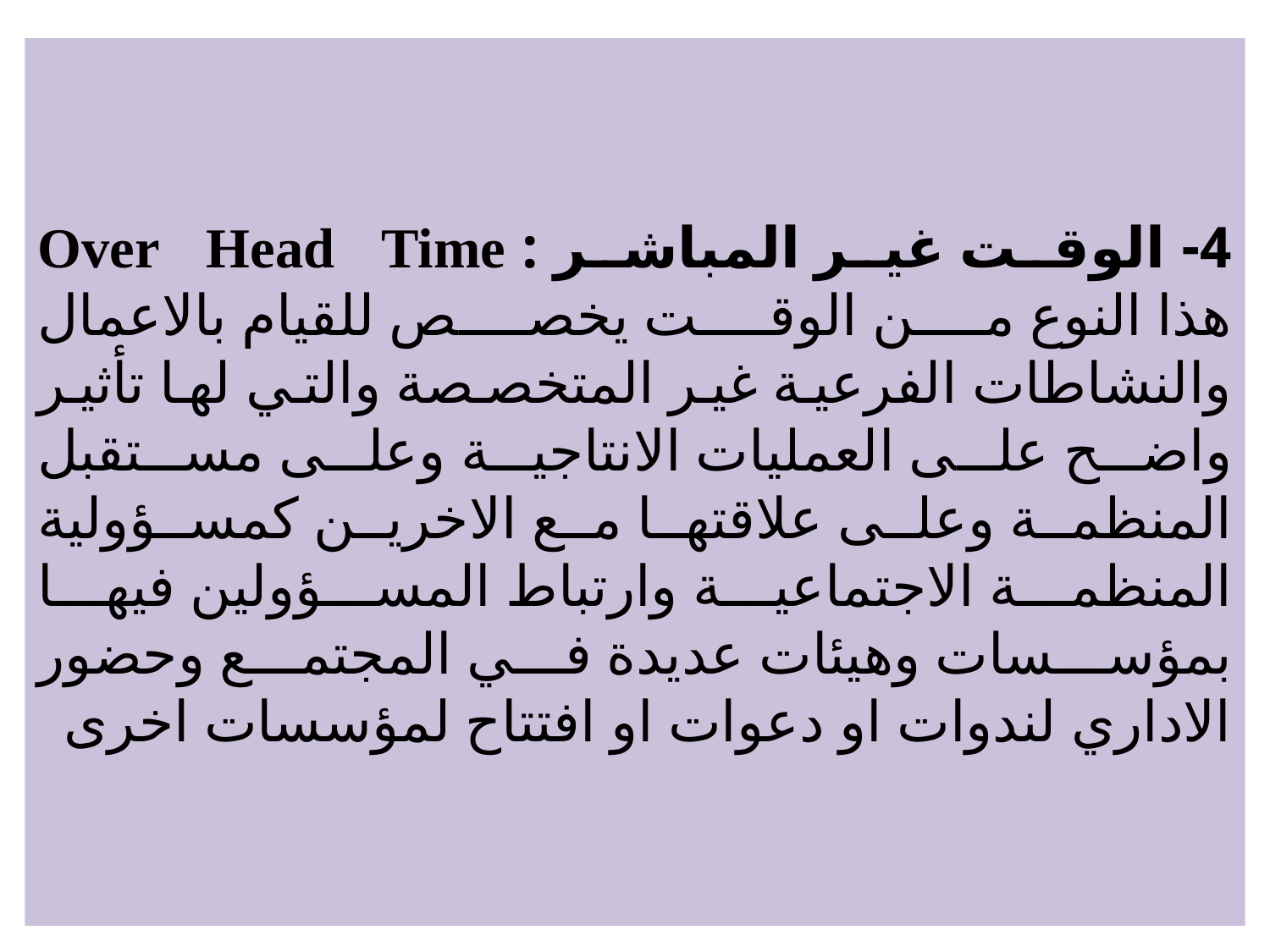

# 4- الوقت غير المباشر : Over Head Time هذا النوع من الوقت يخصص للقيام بالاعمال والنشاطات الفرعية غير المتخصصة والتي لها تأثير واضح على العمليات الانتاجية وعلى مستقبل المنظمة وعلى علاقتها مع الاخرين كمسؤولية المنظمة الاجتماعية وارتباط المسؤولين فيها بمؤسسات وهيئات عديدة في المجتمع وحضور الاداري لندوات او دعوات او افتتاح لمؤسسات اخرى
75